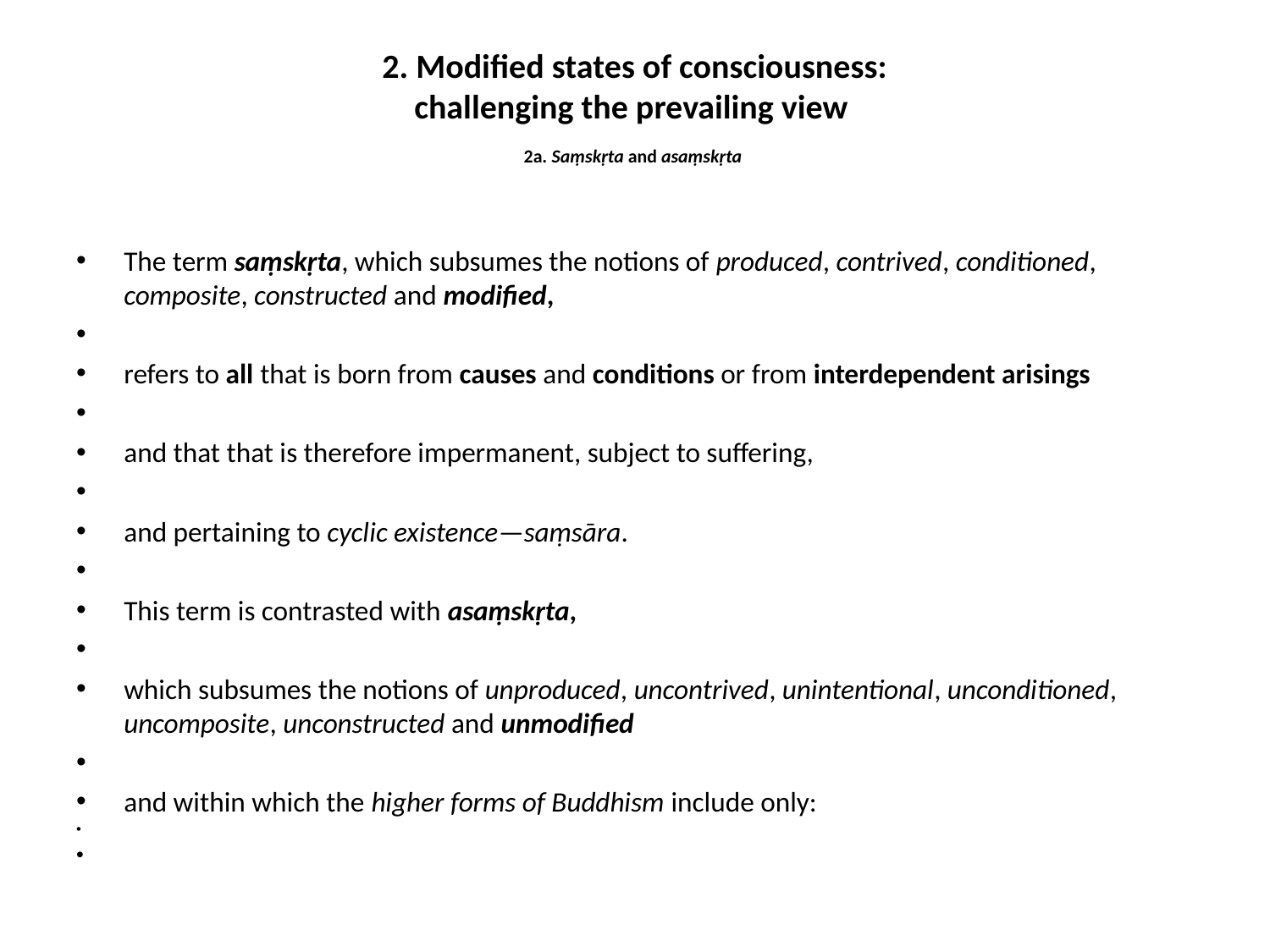

# 2. Modified states of consciousness: challenging the prevailing view 2a. Saṃskṛta and asaṃskṛta
The term saṃskṛta, which subsumes the notions of produced, contrived, conditioned, composite, constructed and modified,

refers to all that is born from causes and conditions or from interdependent arisings

and that that is therefore impermanent, subject to suffering,

and pertaining to cyclic existence—saṃsāra.

This term is contrasted with asaṃskṛta,

which subsumes the notions of unproduced, uncontrived, unintentional, unconditioned, uncomposite, unconstructed and unmodified

and within which the higher forms of Buddhism include only: